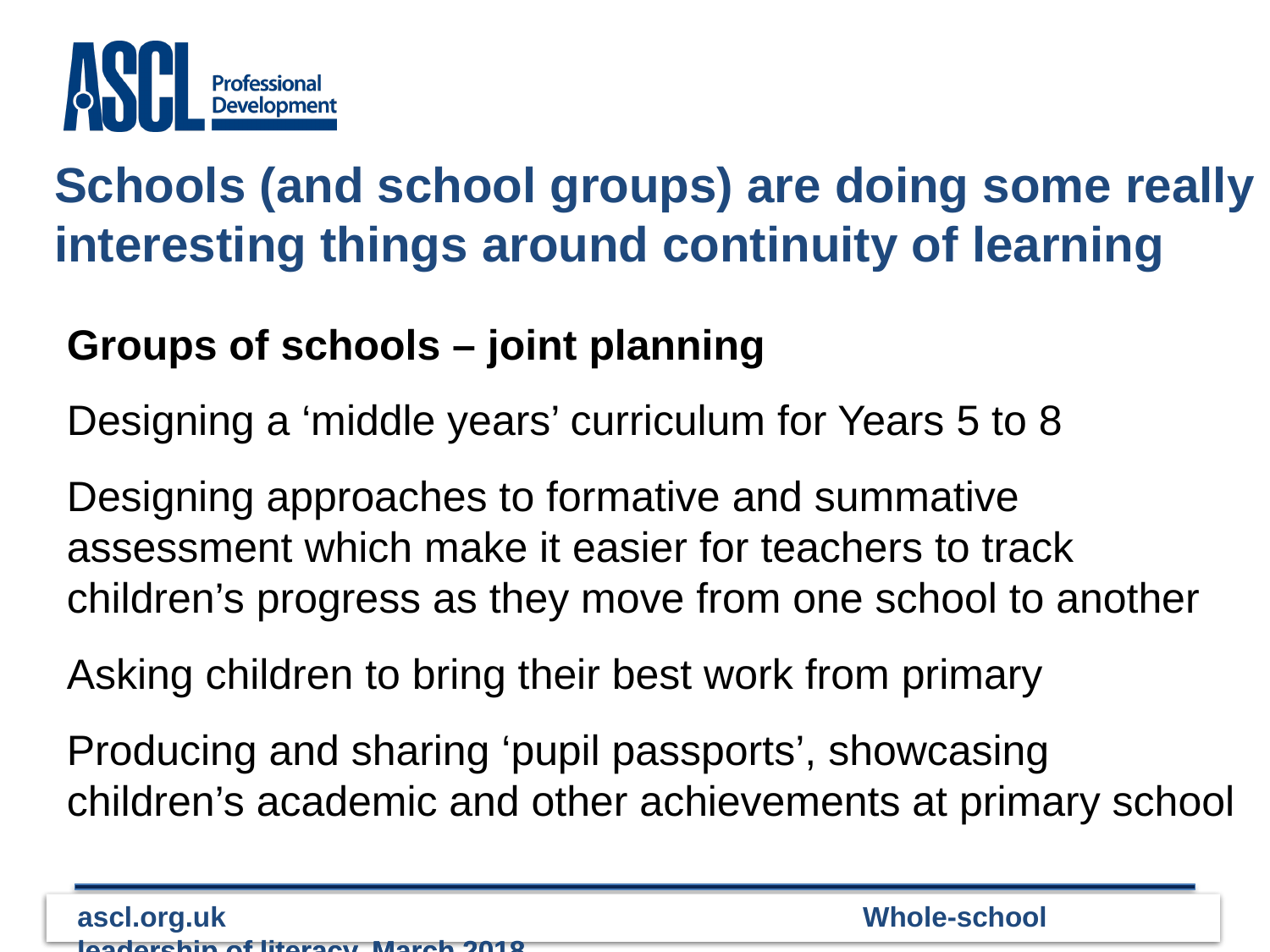

# Schools (and school groups) are doing some really interesting things around continuity of learning
Groups of schools – joint planning

Designing a ‘middle years’ curriculum for Years 5 to 8

Designing approaches to formative and summative assessment which make it easier for teachers to track children’s progress as they move from one school to another

Asking children to bring their best work from primary

Producing and sharing ‘pupil passports’, showcasing children’s academic and other achievements at primary school